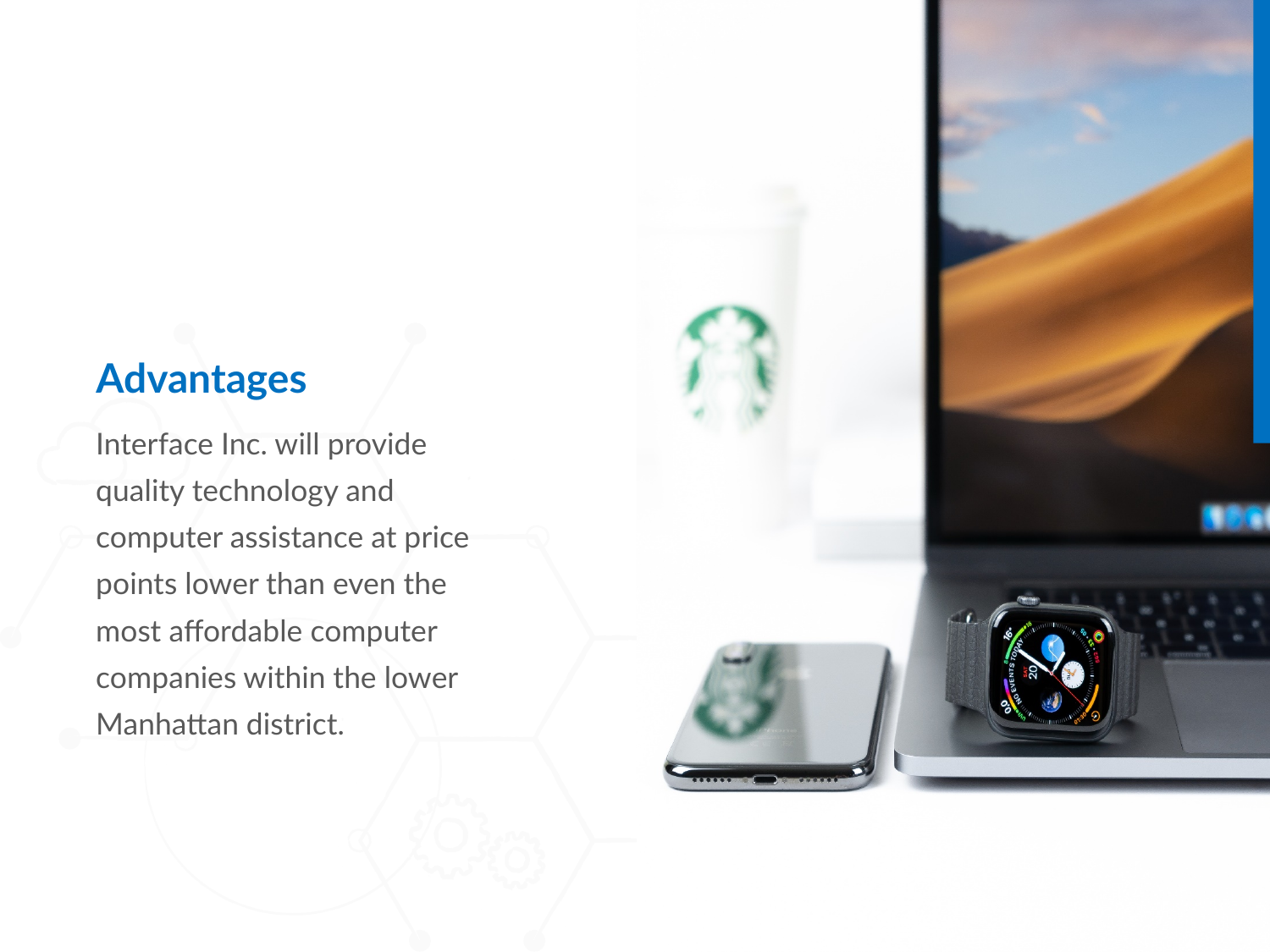

Advantages
Interface Inc. will provide quality technology and computer assistance at price points lower than even the most affordable computer companies within the lower Manhattan district.